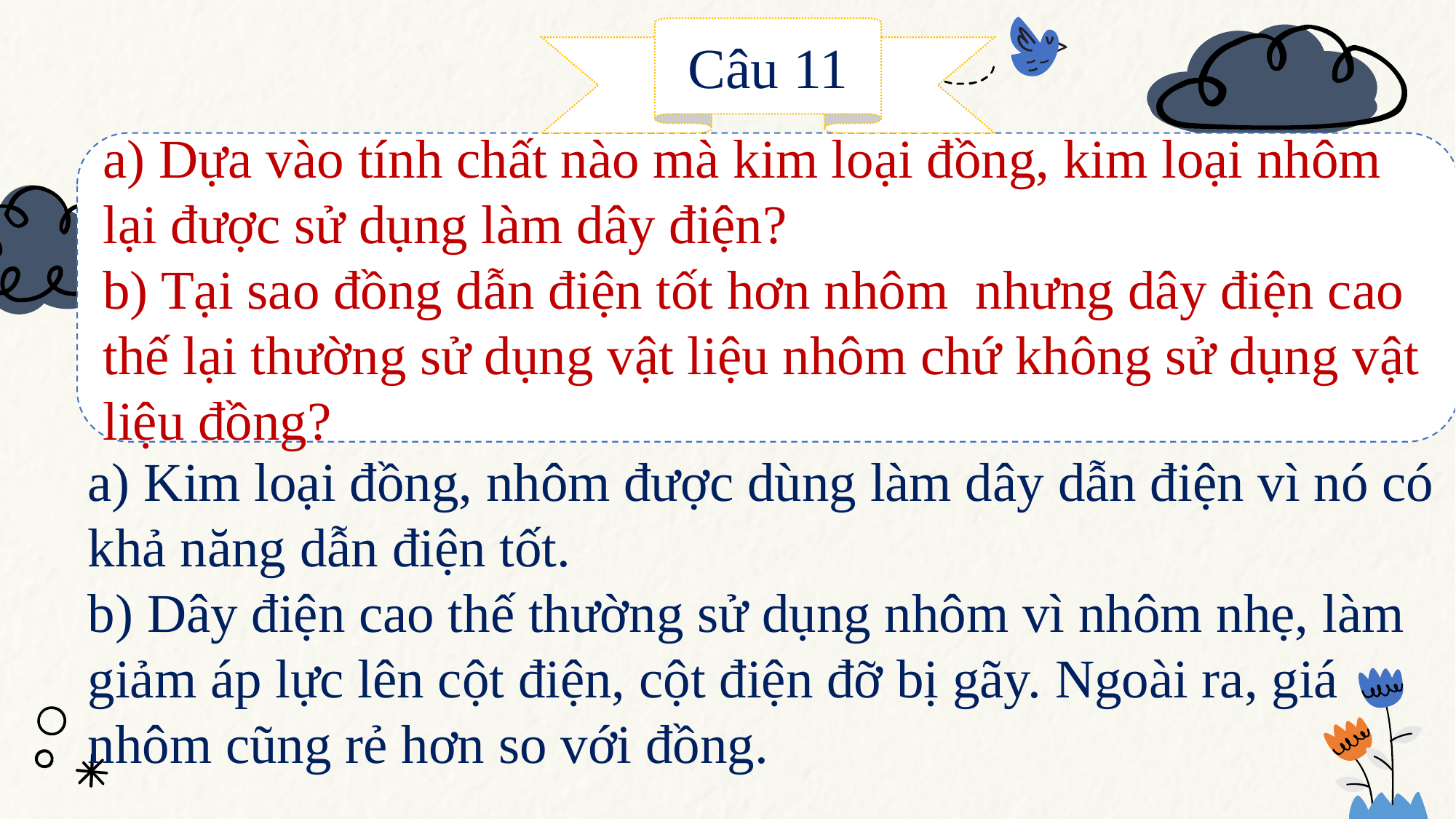

Câu 11
a) Dựa vào tính chất nào mà kim loại đồng, kim loại nhôm lại được sử dụng làm dây điện?
b) Tại sao đồng dẫn điện tốt hơn nhôm  nhưng dây điện cao thế lại thường sử dụng vật liệu nhôm chứ không sử dụng vật liệu đồng?
a) Kim loại đồng, nhôm được dùng làm dây dẫn điện vì nó có khả năng dẫn điện tốt.
b) Dây điện cao thế thường sử dụng nhôm vì nhôm nhẹ, làm giảm áp lực lên cột điện, cột điện đỡ bị gãy. Ngoài ra, giá nhôm cũng rẻ hơn so với đồng.